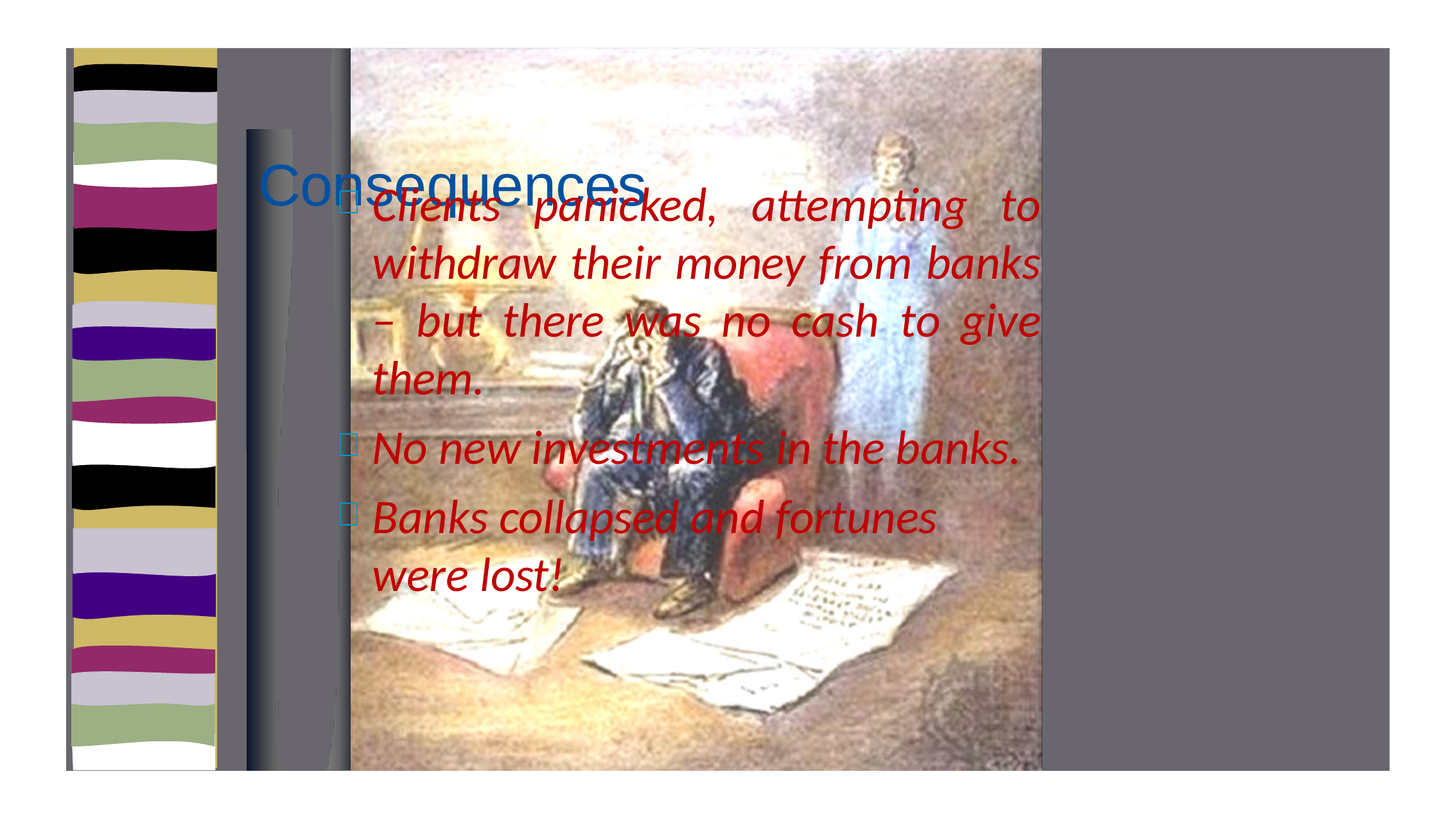

# Consequences

Clients panicked, attempting to withdraw their money from banks – but there was no cash to give them.

No new investments in the banks.

Banks collapsed and fortunes were lost!